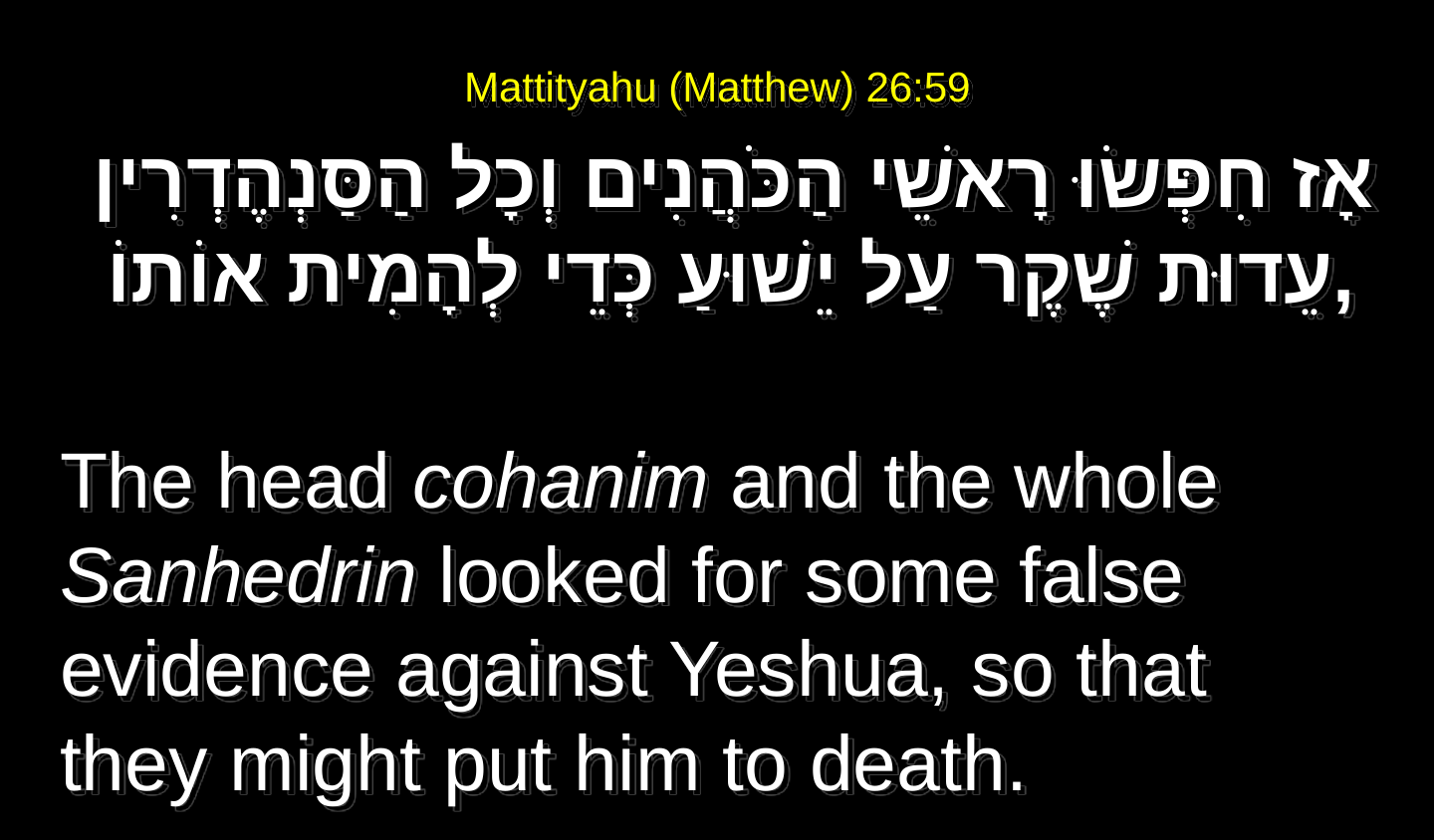

# Mattityahu (Matthew) 26:59
אָז חִפְּשׂוּ רָאשֵׁי הַכֹּהֲנִים וְכָל הַסַּנְהֶדְרִין עֵדוּת שֶׁקֶר עַל יֵשׁוּעַ כְּדֵי לְהָמִית אוֹתוֹ,

The head cohanim and the whole Sanhedrin looked for some false evidence against Yeshua, so that they might put him to death.